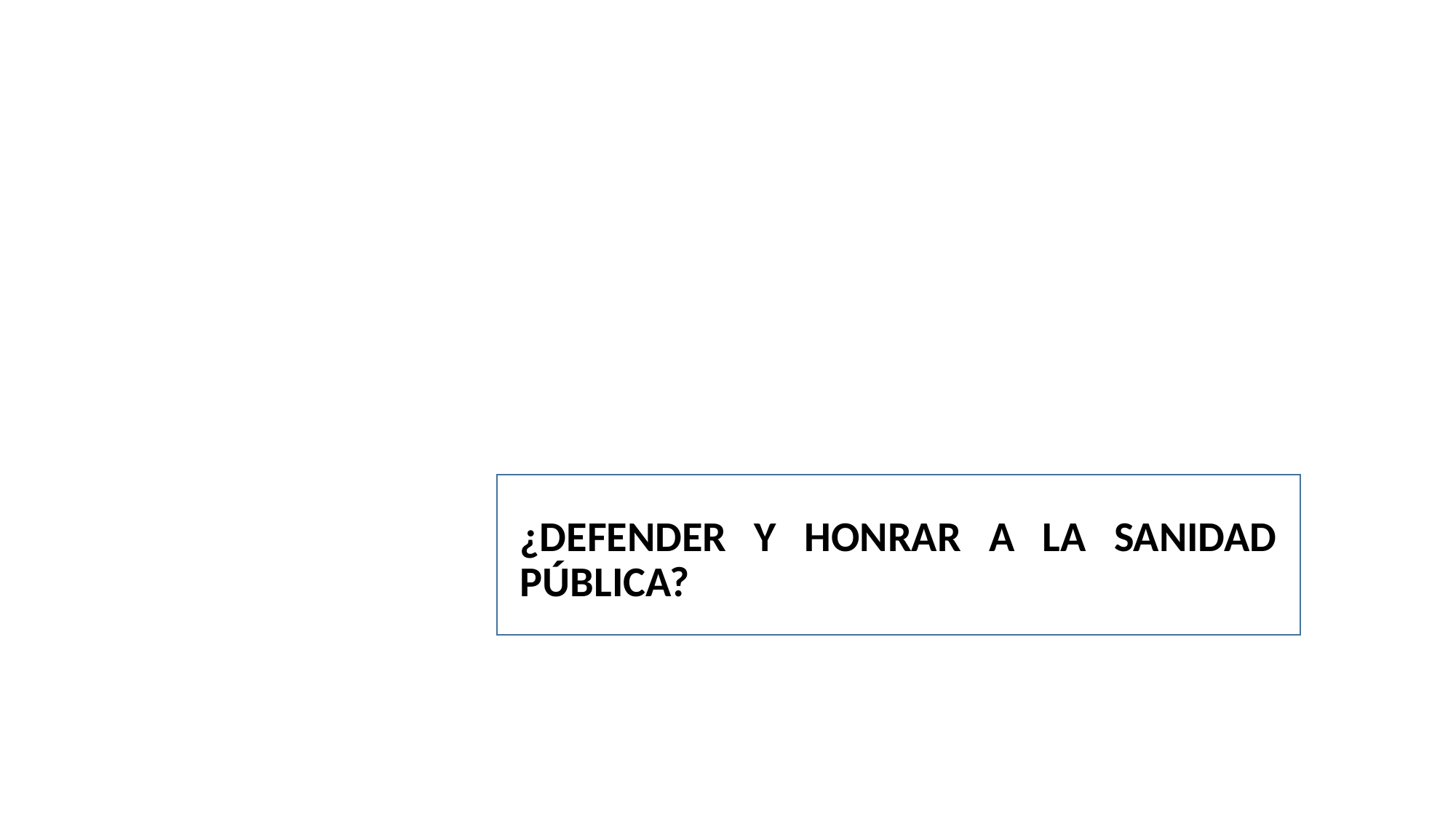

¿DEFENDER Y HONRAR A LA SANIDAD PÚBLICA?